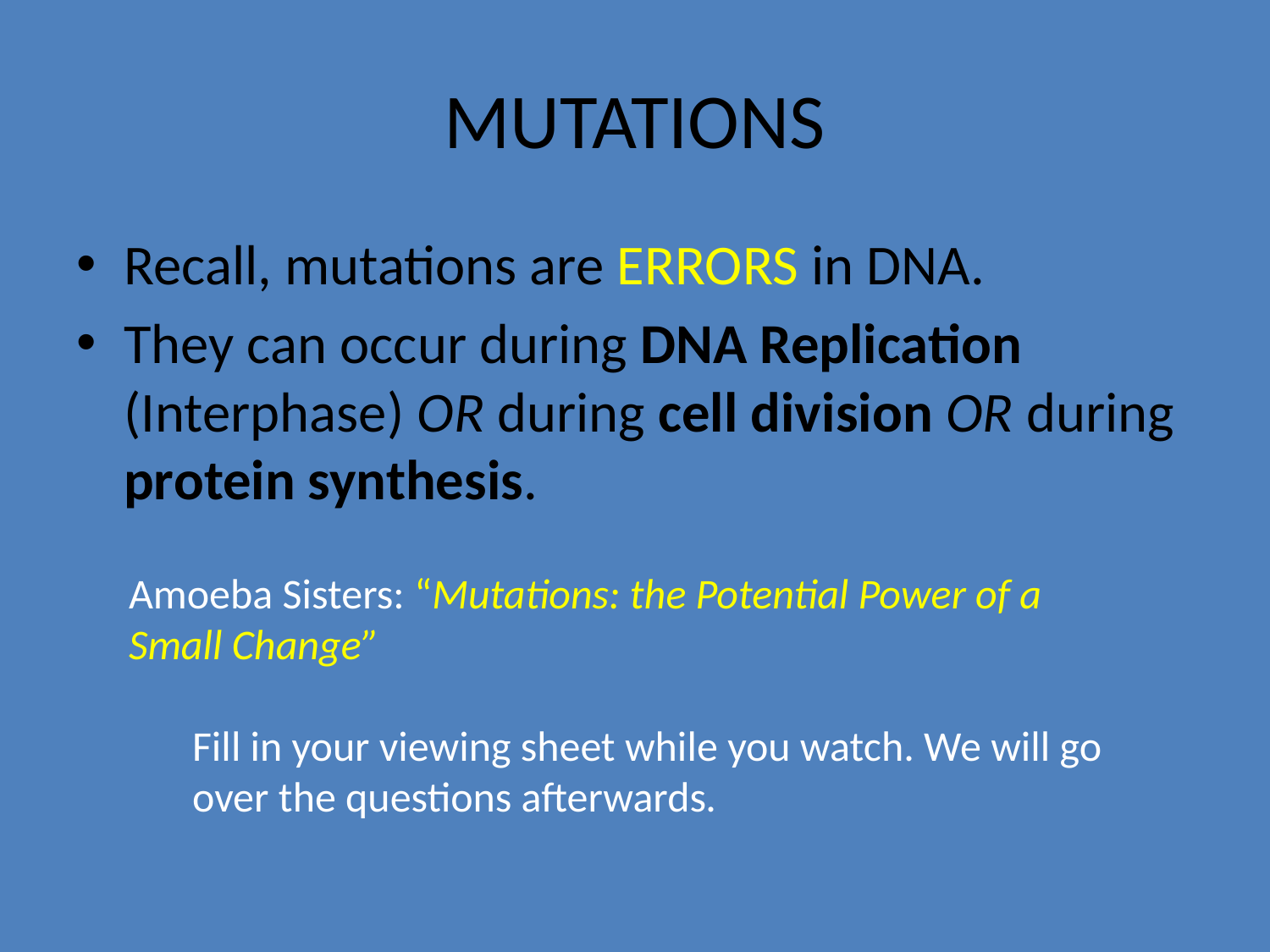

# MUTATIONS
Recall, mutations are ERRORS in DNA.
They can occur during DNA Replication (Interphase) OR during cell division OR during protein synthesis.
Amoeba Sisters: “Mutations: the Potential Power of a Small Change”

Fill in your viewing sheet while you watch. We will go over the questions afterwards.